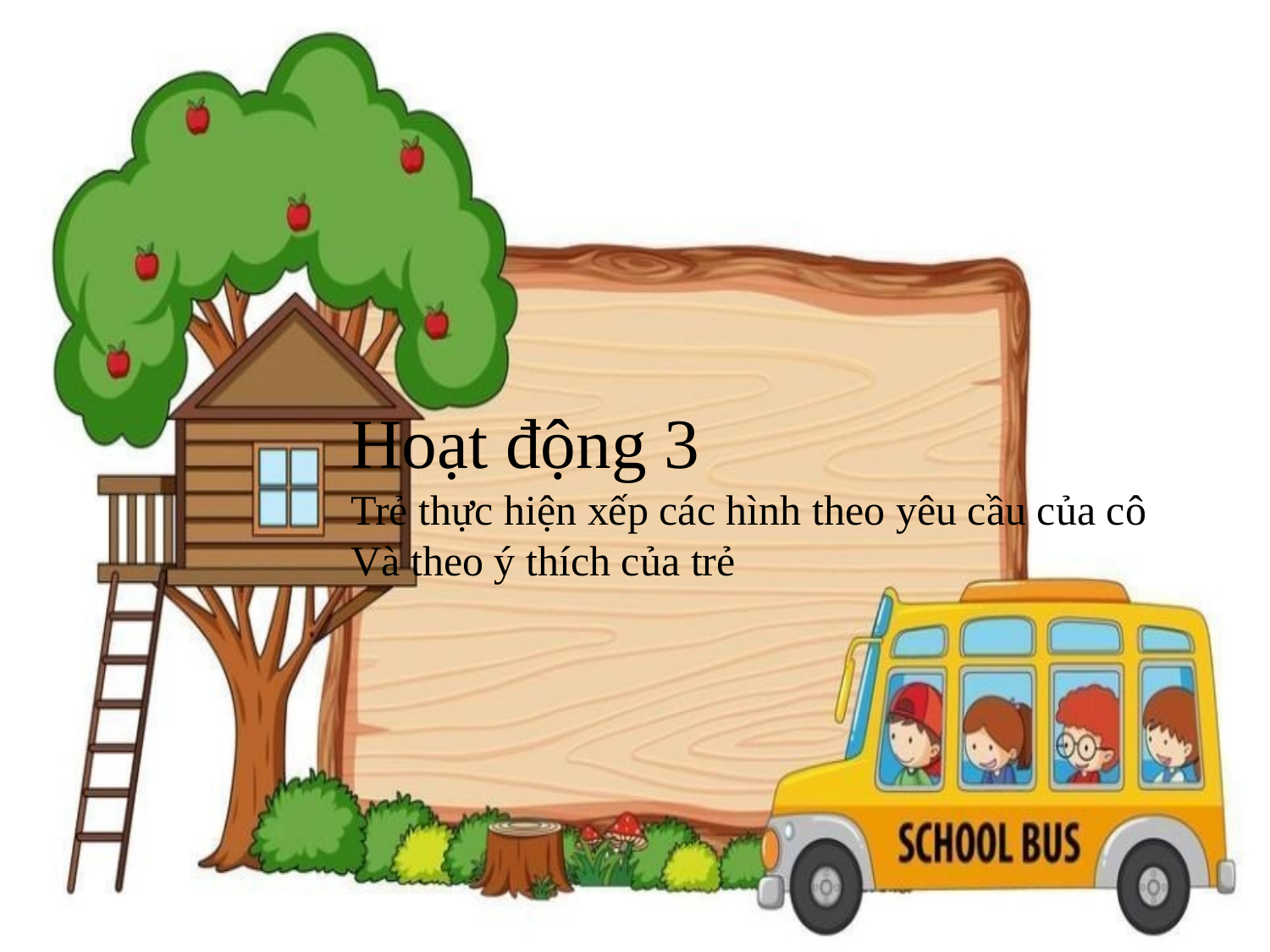

Hoạt động 3
Trẻ thực hiện xếp các hình theo yêu cầu của cô
Và theo ý thích của trẻ